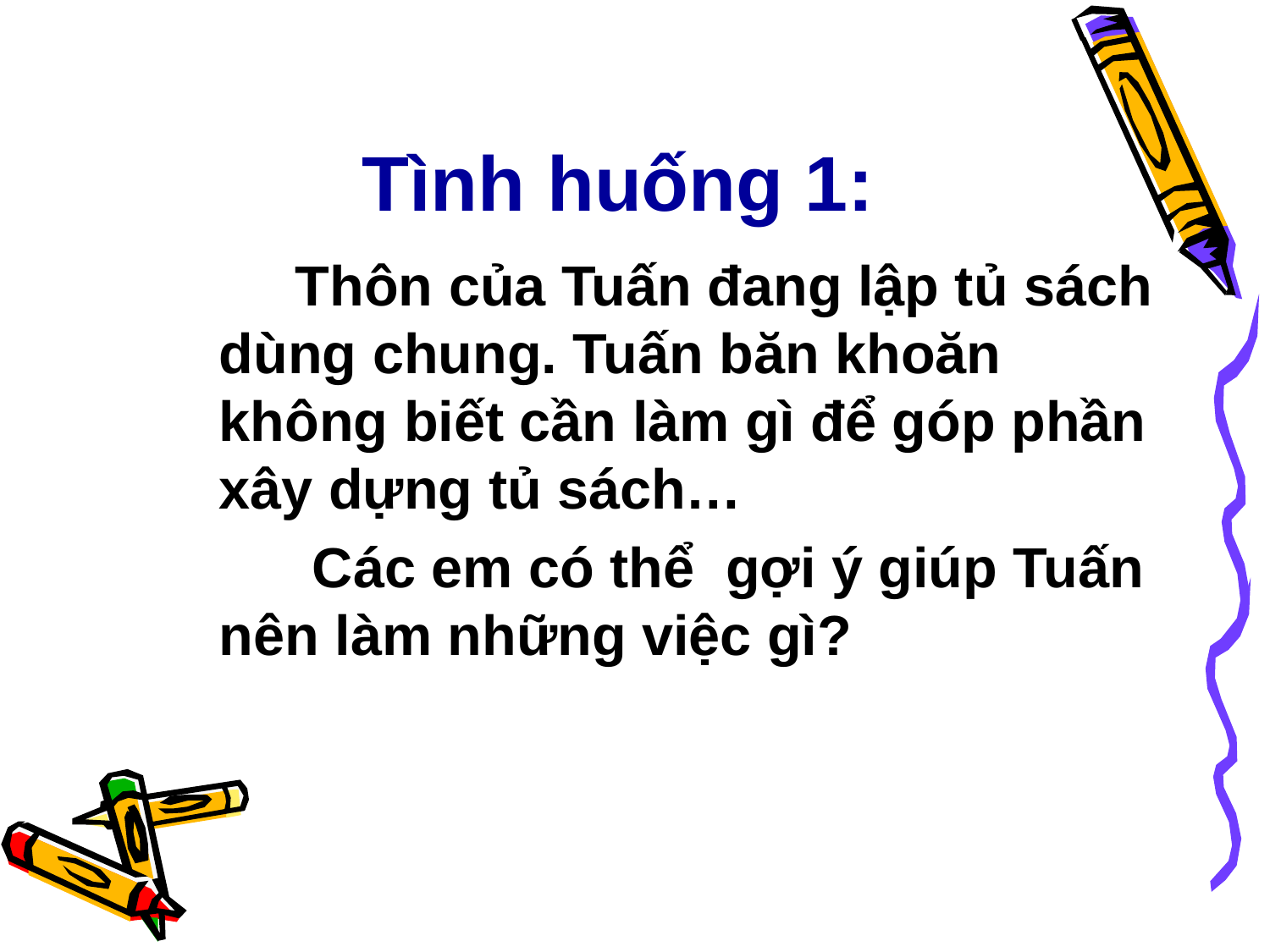

# Tình huống 1:
         Thôn của Tuấn đang lập tủ sách dùng chung. Tuấn băn khoăn không biết cần làm gì để góp phần xây dựng tủ sách…
         Các em có thể  gợi ý giúp Tuấn nên làm những việc gì?